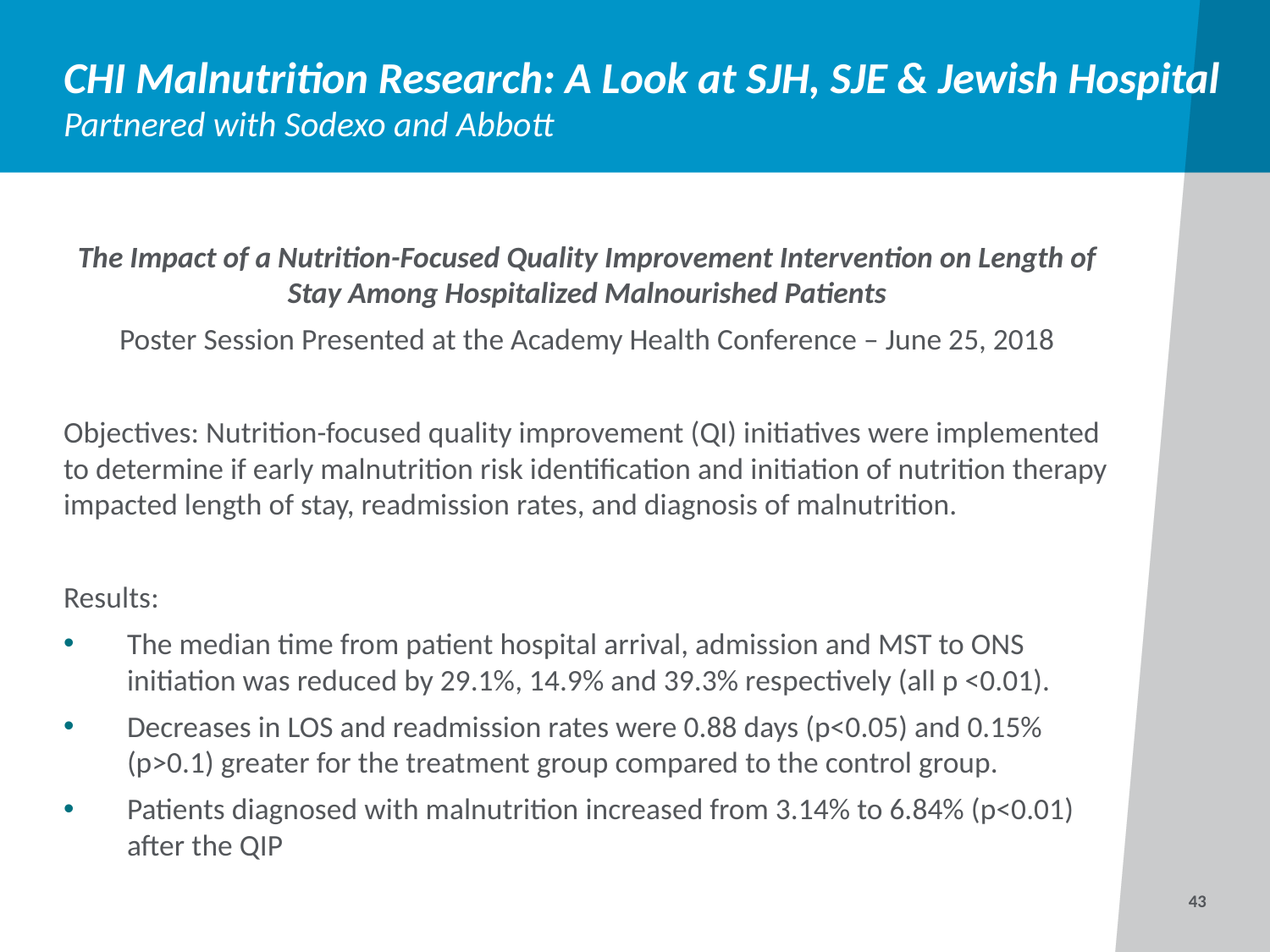

# CHI Malnutrition Research: A Look at SJH, SJE & Jewish Hospital
Partnered with Sodexo and Abbott
The Impact of a Nutrition-Focused Quality Improvement Intervention on Length of Stay Among Hospitalized Malnourished Patients
Poster Session Presented at the Academy Health Conference – June 25, 2018

Objectives: Nutrition-focused quality improvement (QI) initiatives were implemented to determine if early malnutrition risk identification and initiation of nutrition therapy impacted length of stay, readmission rates, and diagnosis of malnutrition.

Results:
The median time from patient hospital arrival, admission and MST to ONS initiation was reduced by 29.1%, 14.9% and 39.3% respectively (all p <0.01).
Decreases in LOS and readmission rates were 0.88 days (p<0.05) and 0.15% (p>0.1) greater for the treatment group compared to the control group.
Patients diagnosed with malnutrition increased from 3.14% to 6.84% (p<0.01) after the QIP
43